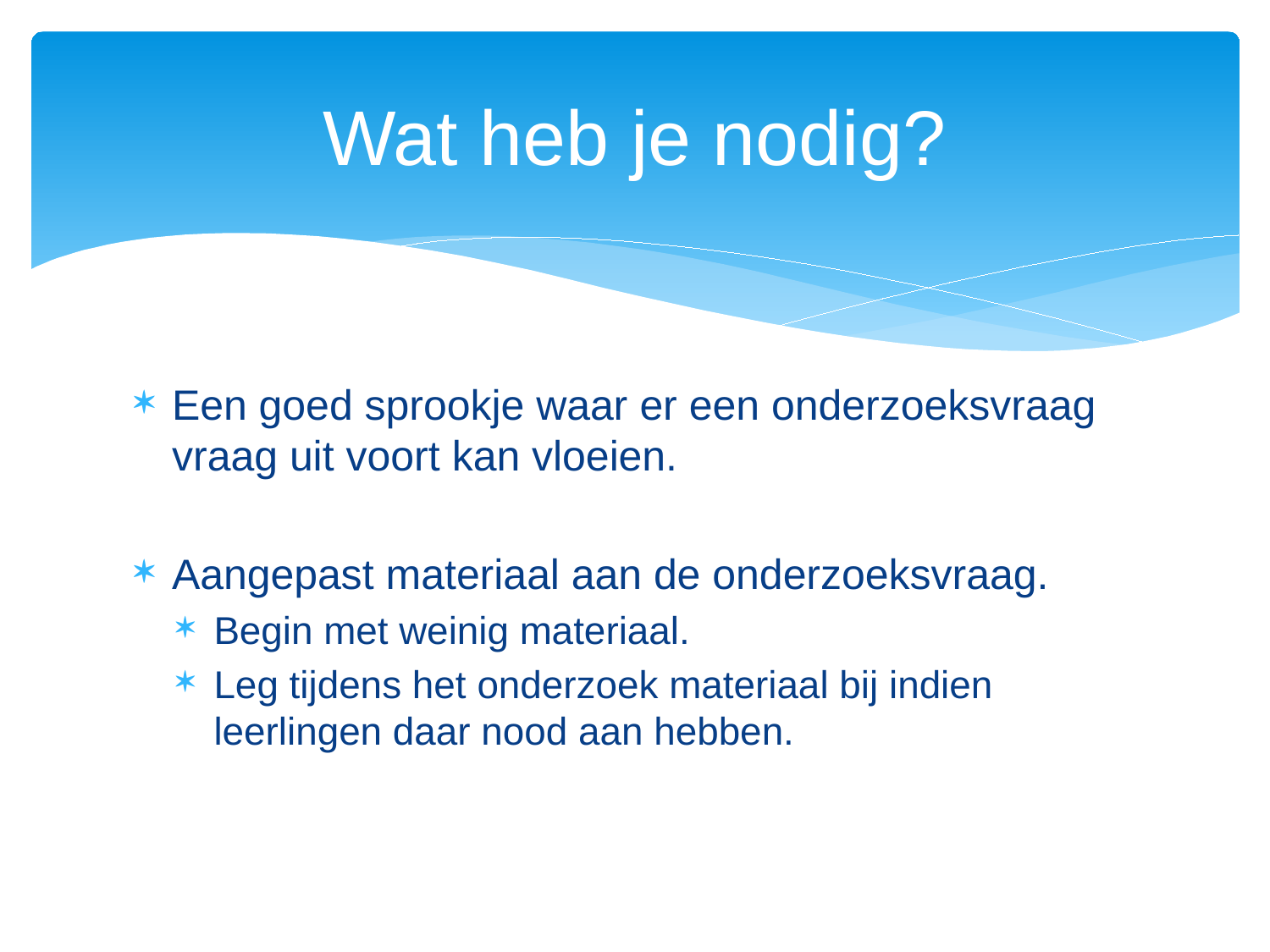

# Wat heb je nodig?
Een goed sprookje waar er een onderzoeksvraag vraag uit voort kan vloeien.

Aangepast materiaal aan de onderzoeksvraag.
Begin met weinig materiaal.
Leg tijdens het onderzoek materiaal bij indien leerlingen daar nood aan hebben.